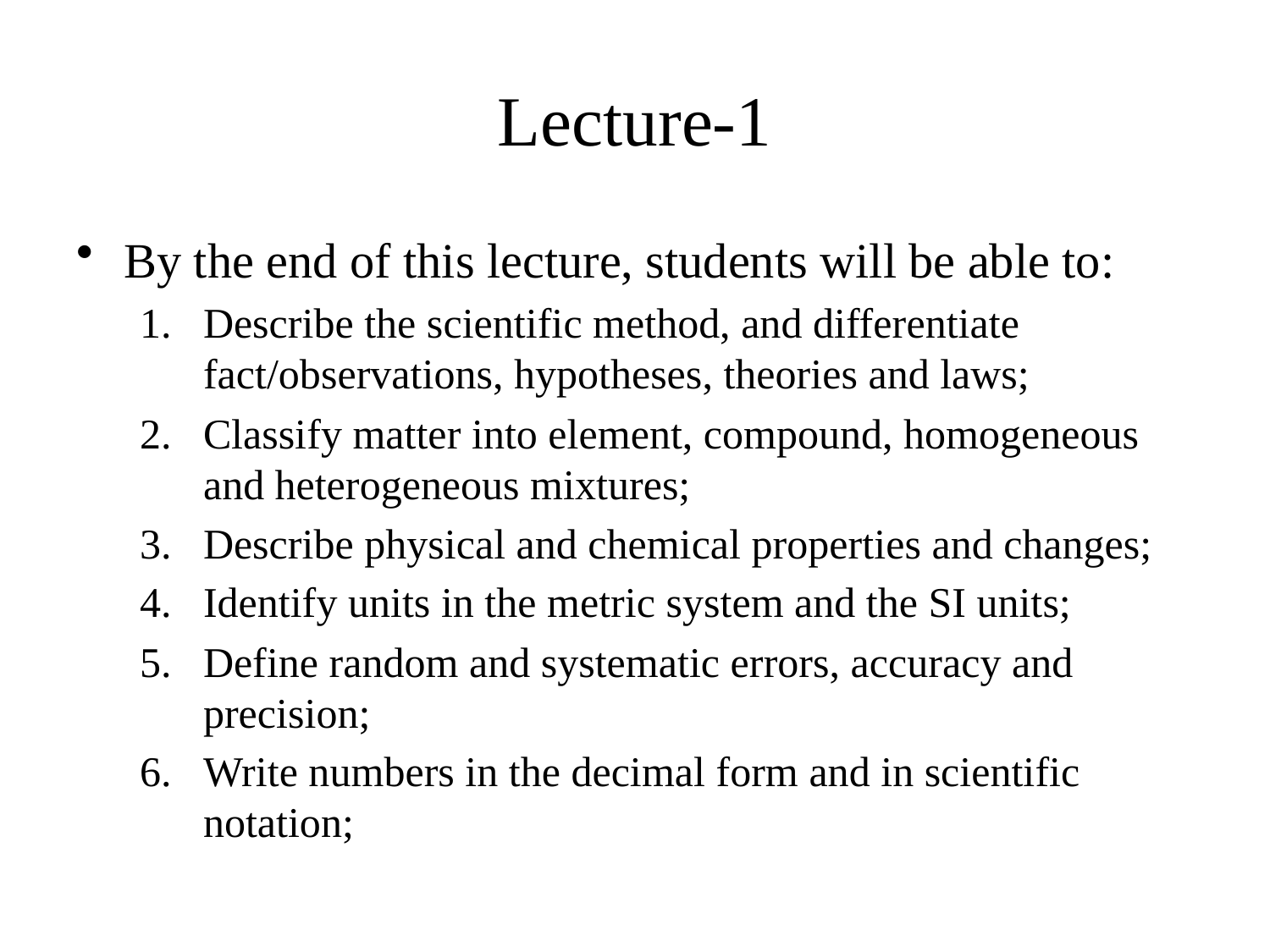

# Lecture-1
By the end of this lecture, students will be able to:
Describe the scientific method, and differentiate fact/observations, hypotheses, theories and laws;
Classify matter into element, compound, homogeneous and heterogeneous mixtures;
Describe physical and chemical properties and changes;
Identify units in the metric system and the SI units;
Define random and systematic errors, accuracy and precision;
Write numbers in the decimal form and in scientific notation;